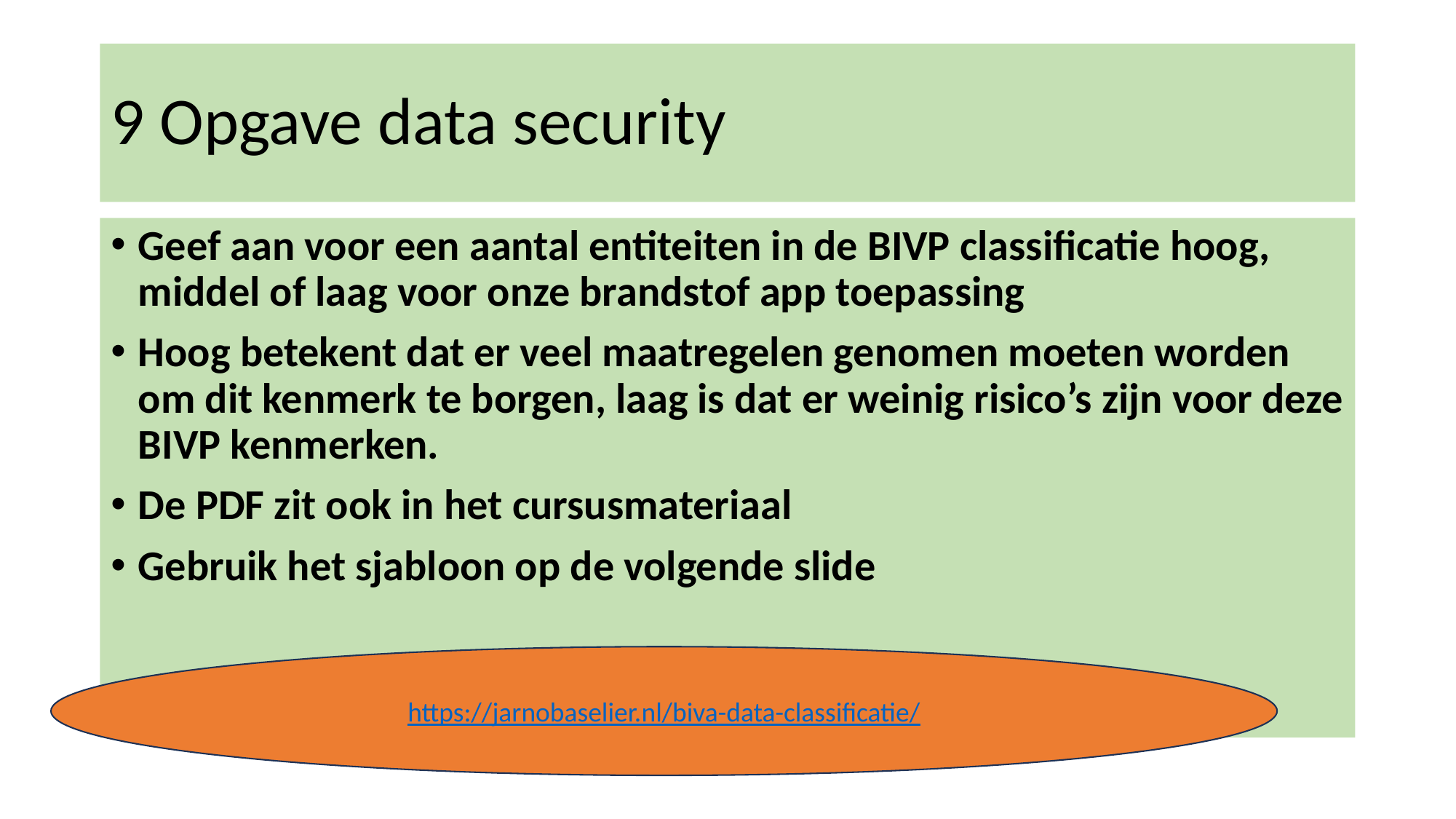

# 9 Opgave data security
Geef aan voor een aantal entiteiten in de BIVP classificatie hoog, middel of laag voor onze brandstof app toepassing
Hoog betekent dat er veel maatregelen genomen moeten worden om dit kenmerk te borgen, laag is dat er weinig risico’s zijn voor deze BIVP kenmerken.
De PDF zit ook in het cursusmateriaal
Gebruik het sjabloon op de volgende slide
https://jarnobaselier.nl/biva-data-classificatie/
19